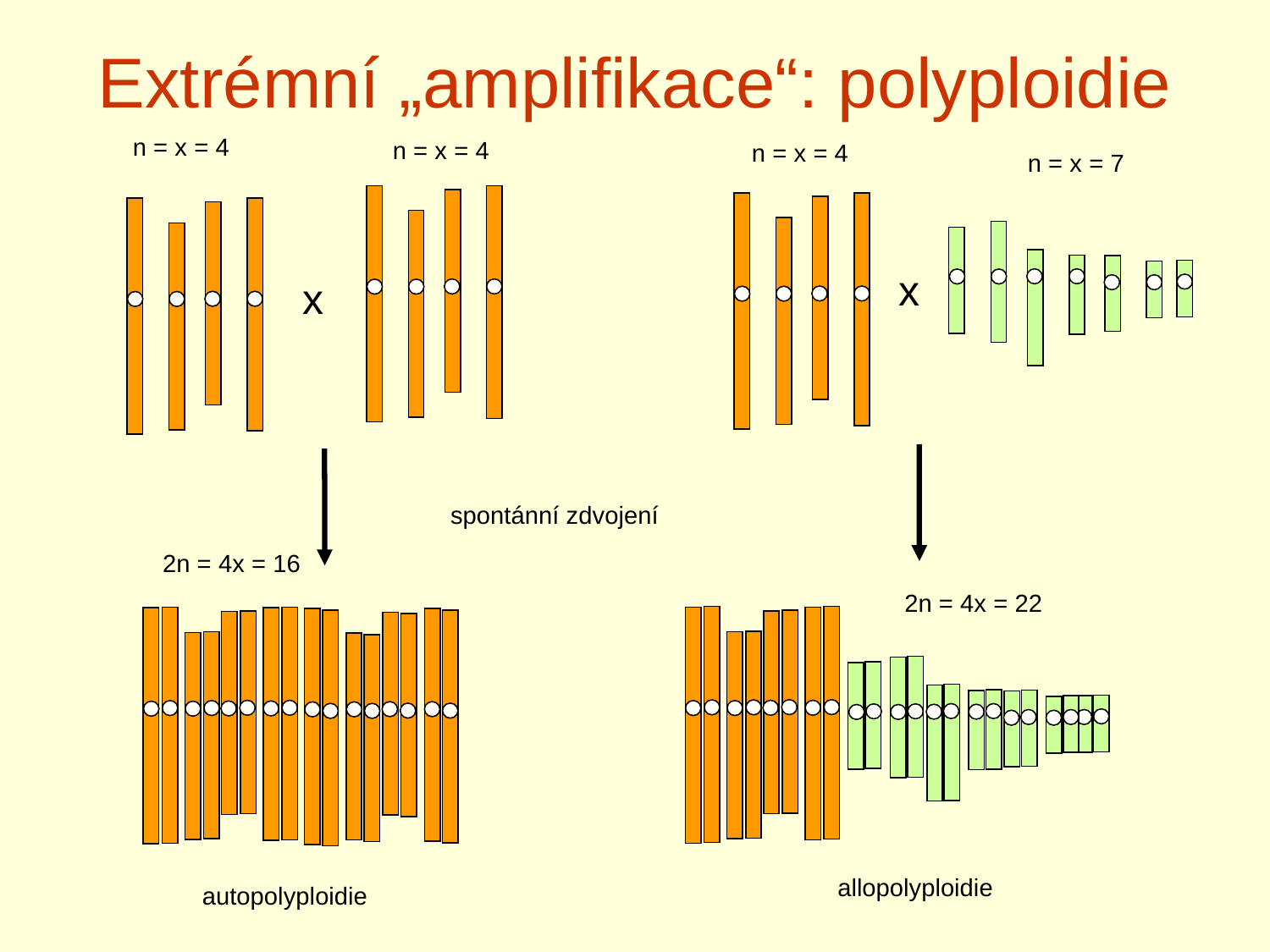

Extrémní „amplifikace“: polyploidie
n = x = 4
n = x = 4
n = x = 4
n = x = 7

x
x

spontánní zdvojení
2n = 4x = 16
2n = 4x = 22

allopolyploidie
autopolyploidie